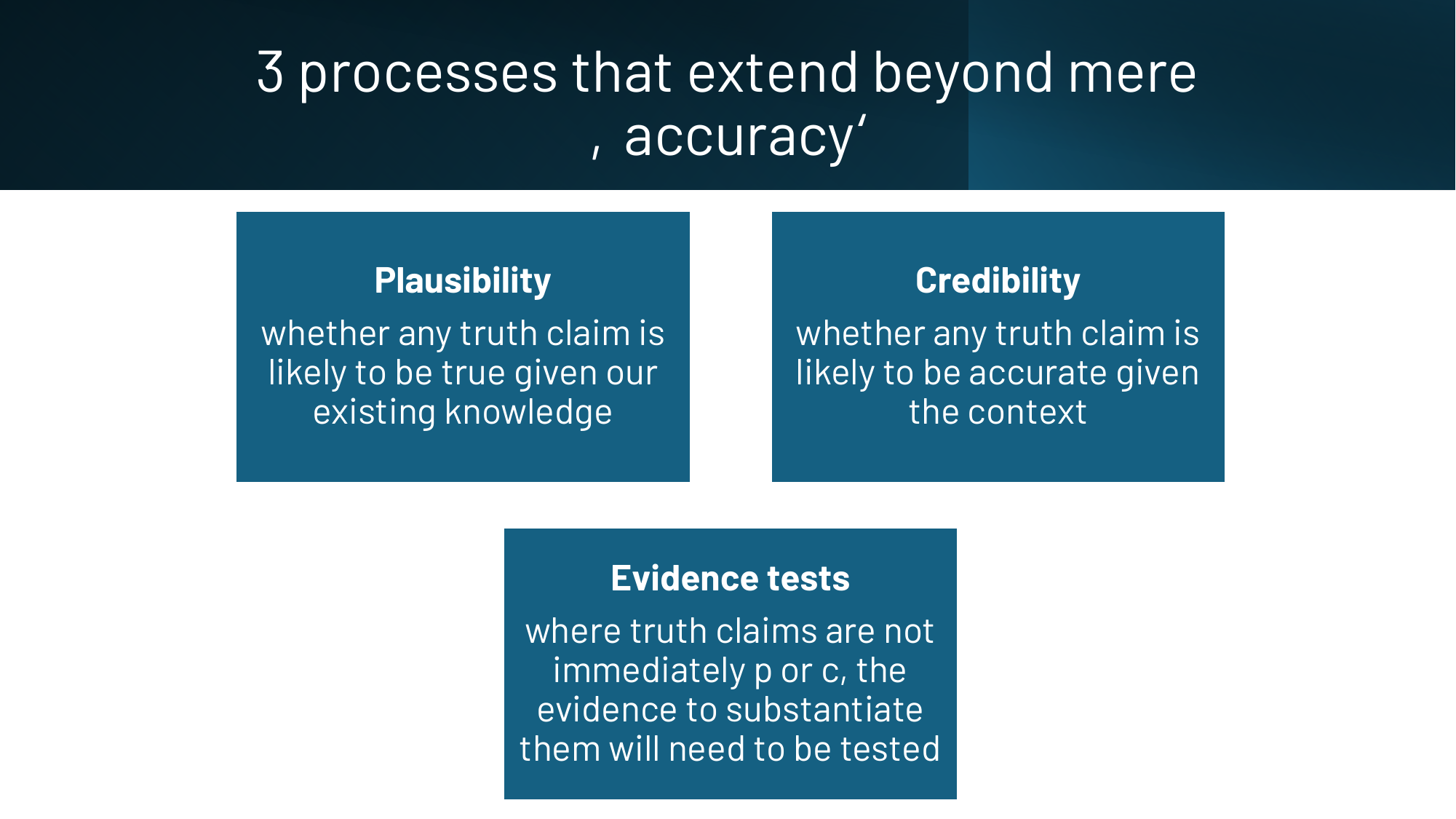

# 3 processes that extend beyond mere ‚accuracy‘
Plausibility
whether any truth claim is likely to be true given our existing knowledge
Credibility
whether any truth claim is likely to be accurate given the context
Evidence tests
where truth claims are not immediately p or c, the evidence to substantiate them will need to be tested